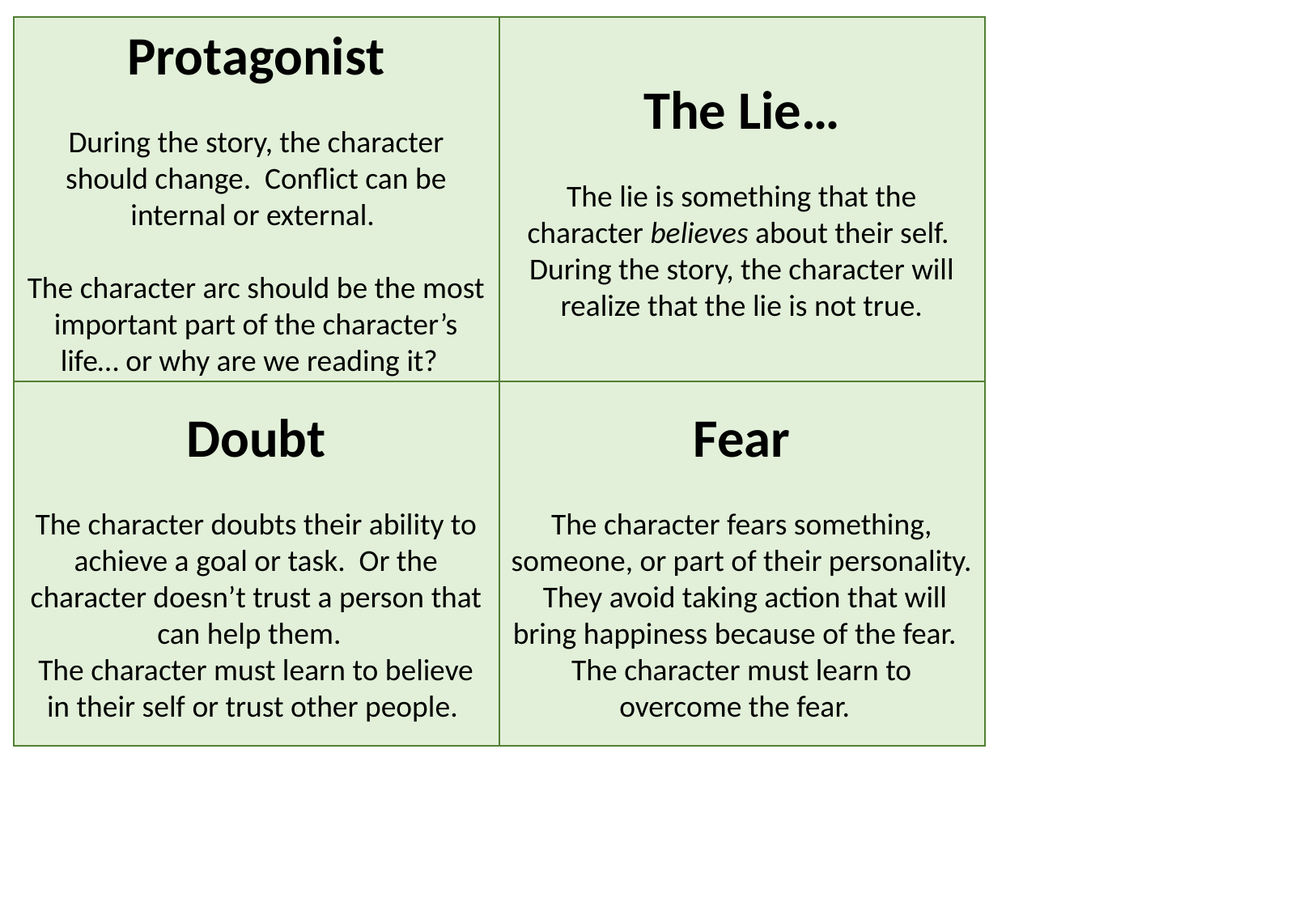

Protagonist

During the story, the character should change.  Conflict can be internal or external.

The character arc should be the most important part of the character’s life… or why are we reading it?
The Lie…

The lie is something that the character believes about their self.  During the story, the character will realize that the lie is not true.
Doubt

The character doubts their ability to achieve a goal or task.  Or the character doesn’t trust a person that can help them.
The character must learn to believe in their self or trust other people.
Fear

The character fears something, someone, or part of their personality.  They avoid taking action that will bring happiness because of the fear.
The character must learn to overcome the fear.